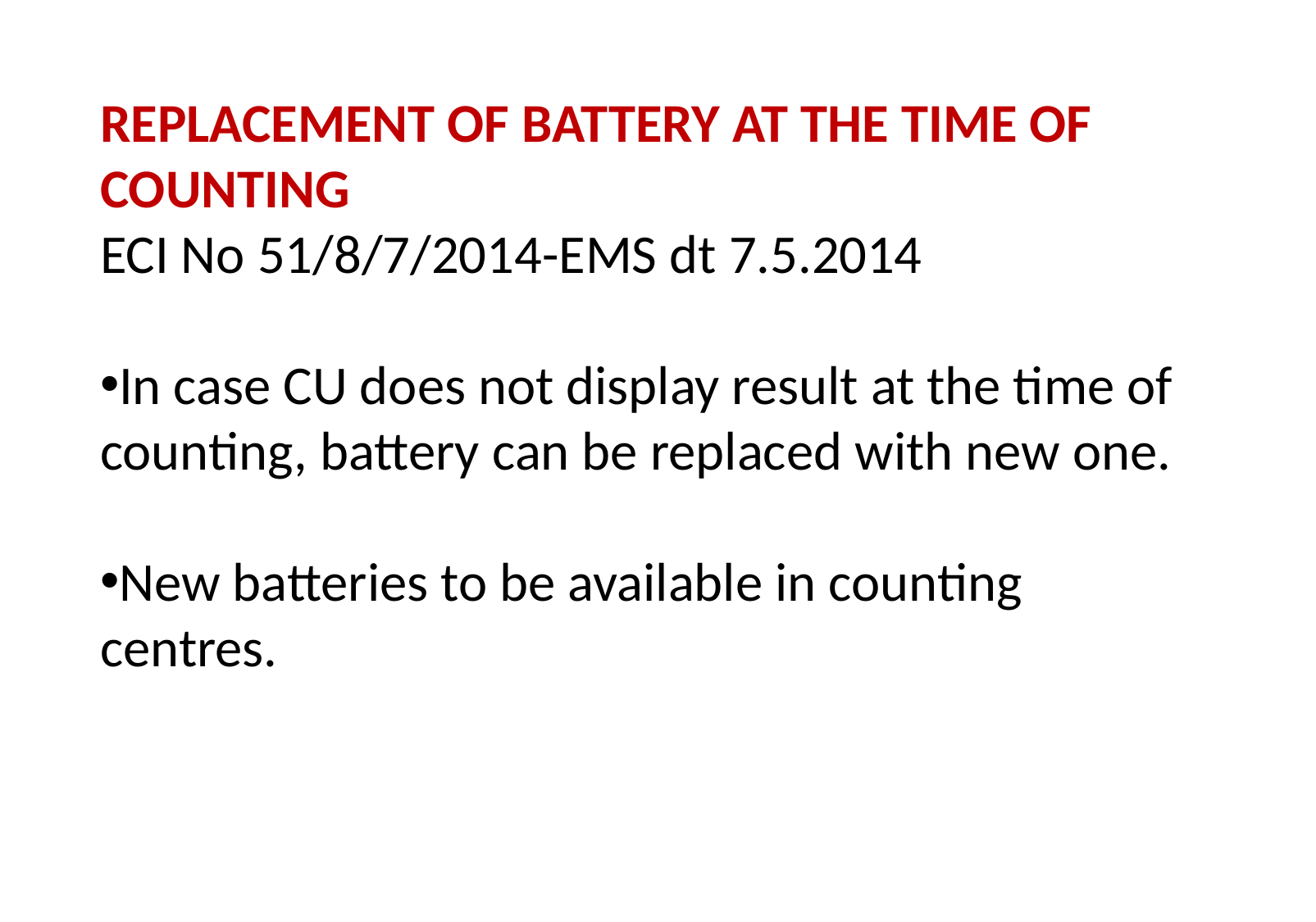

REPLACEMENT OF BATTERY AT THE TIME OF COUNTING
ECI No 51/8/7/2014-EMS dt 7.5.2014

In case CU does not display result at the time of counting, battery can be replaced with new one.

New batteries to be available in counting  centres.